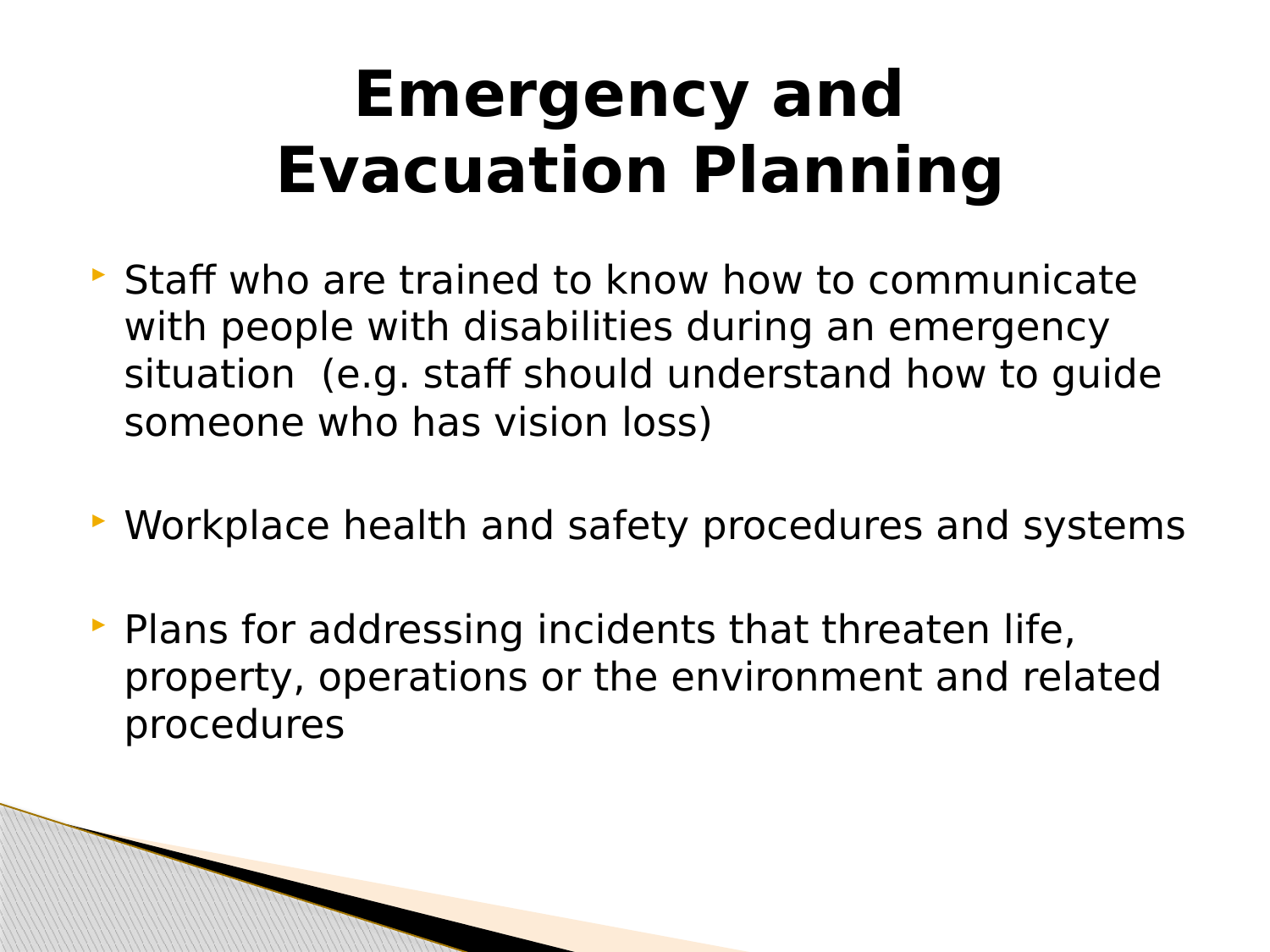

# Emergency and Evacuation Planning
Staff who are trained to know how to communicate with people with disabilities during an emergency situation  (e.g. staff should understand how to guide someone who has vision loss)

Workplace health and safety procedures and systems

Plans for addressing incidents that threaten life, property, operations or the environment and related procedures